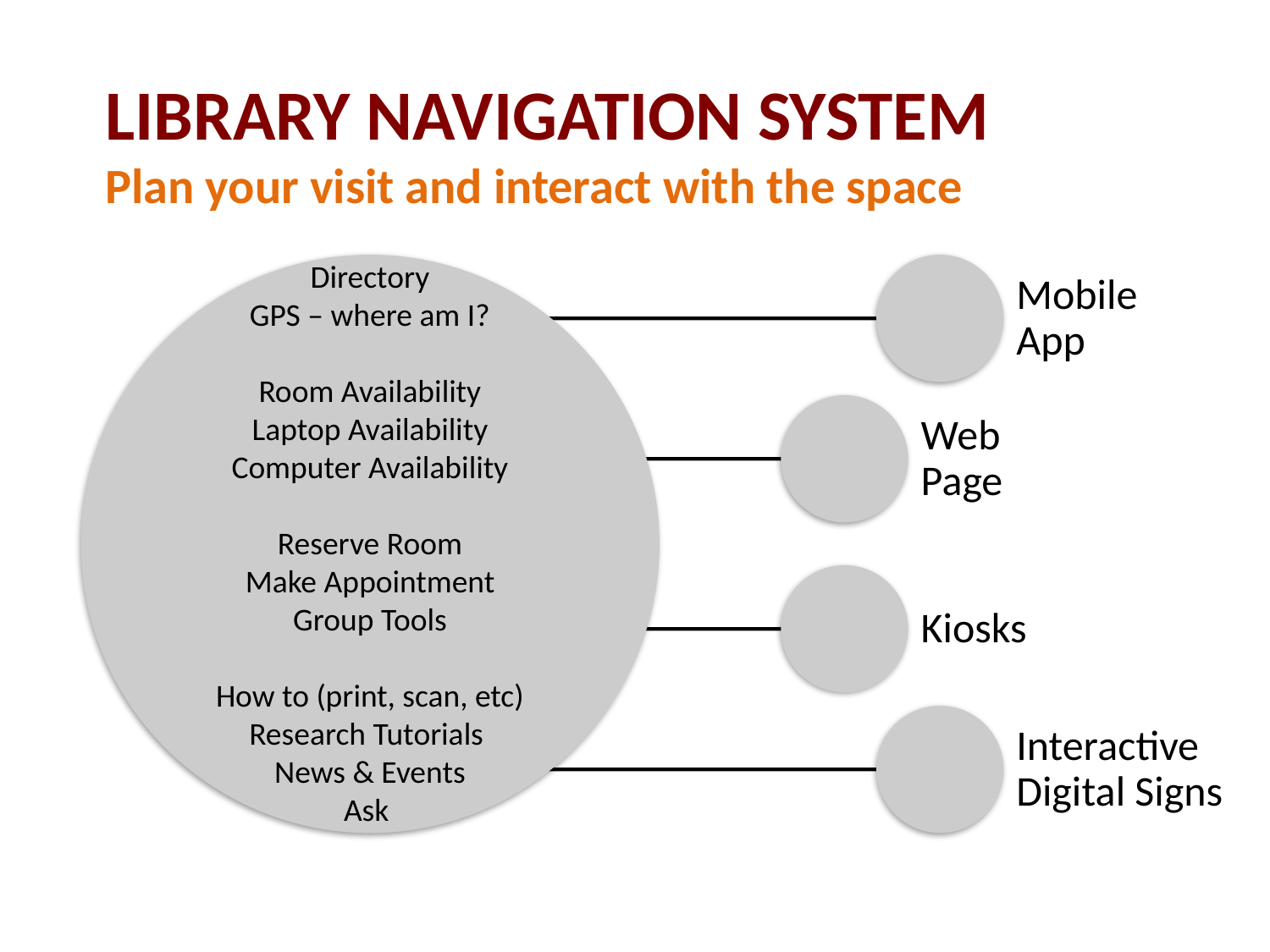

LIBRARY NAVIGATION SYSTEM
Plan your visit and interact with the space

Mobile App
Web Page
Kiosks
Interactive Digital Signs
Directory
GPS – where am I?

Room Availability
Laptop Availability
Computer Availability

Reserve Room
Make Appointment
Group Tools

How to (print, scan, etc)
Research Tutorials
News & Events
Ask